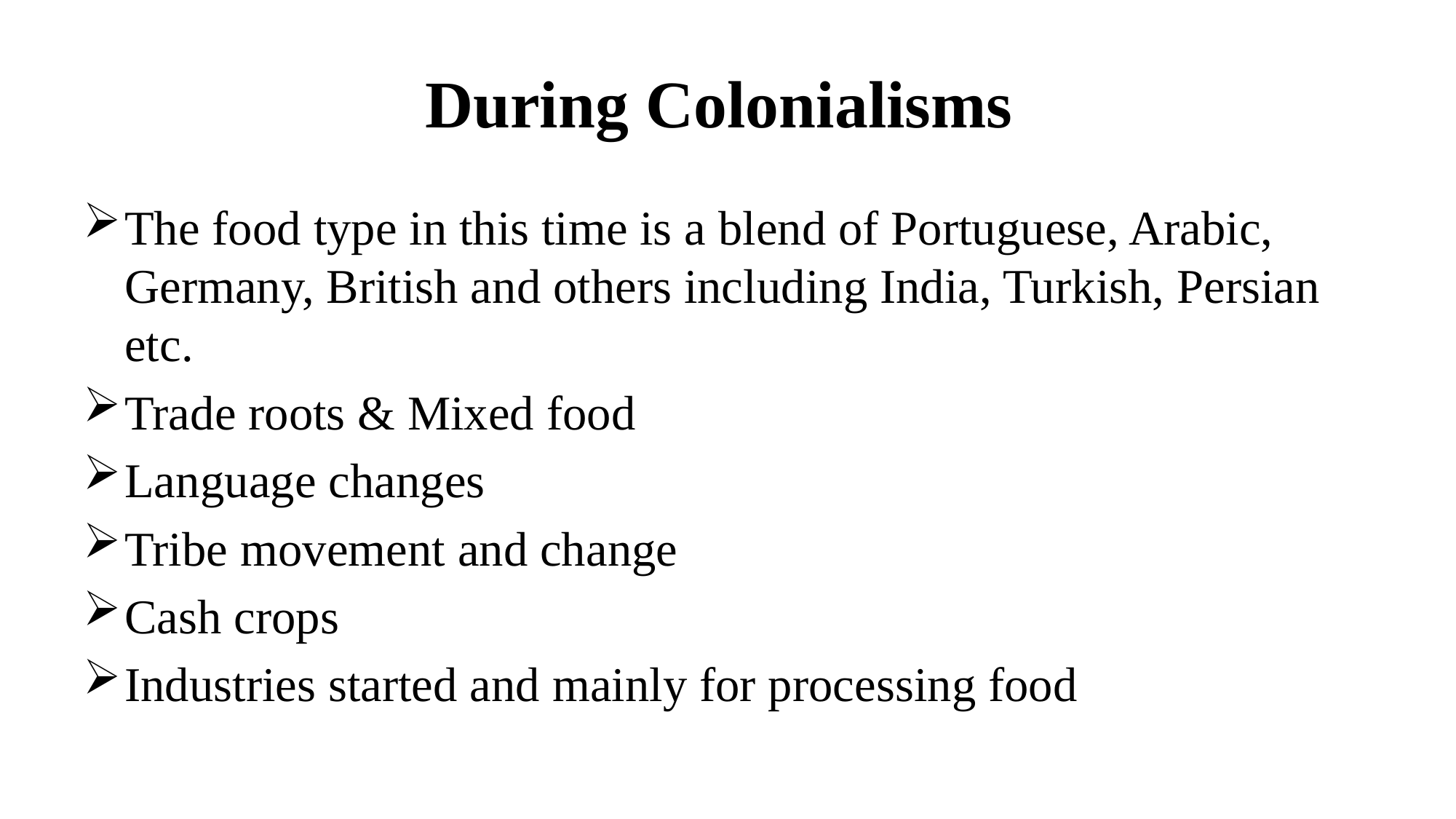

# During Colonialisms
The food type in this time is a blend of Portuguese, Arabic, Germany, British and others including India, Turkish, Persian etc.
Trade roots & Mixed food
Language changes
Tribe movement and change
Cash crops
Industries started and mainly for processing food